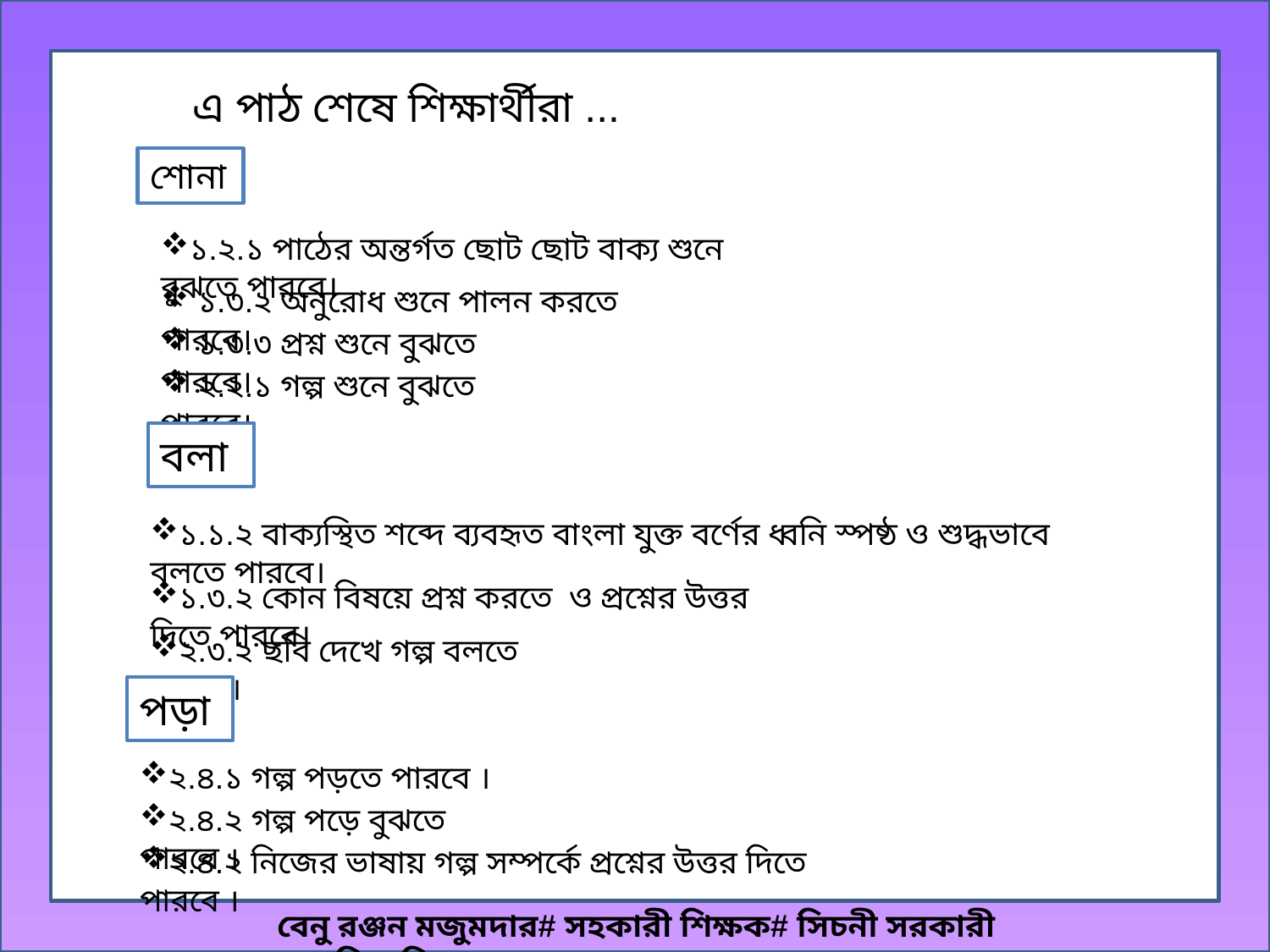

এ পাঠ শেষে শিক্ষার্থীরা ...
শোনা

১.২.১ পাঠের অন্তর্গত ছোট ছোট বাক্য শুনে বুঝতে পারবে।
 ১.৩.২ অনুরোধ শুনে পালন করতে পারবে।
 ১.৩.৩ প্রশ্ন শুনে বুঝতে পারবে।
 ২.২.১ গল্প শুনে বুঝতে পারবে।
বলা
১.১.২ বাক্যস্থিত শব্দে ব্যবহৃত বাংলা যুক্ত বর্ণের ধ্বনি স্পষ্ঠ ও শুদ্ধভাবে বলতে পারবে।
১.৩.২ কোন বিষয়ে প্রশ্ন করতে  ও প্রশ্নের উত্তর দিতে পারবে।
২.৩.২ ছবি দেখে গল্প বলতে পারবে।
পড়া
২.৪.১ গল্প পড়তে পারবে ।
২.৪.২ গল্প পড়ে বুঝতে পারবে ।
২.৪.২ নিজের ভাষায় গল্প সম্পর্কে প্রশ্নের উত্তর দিতে পারবে ।